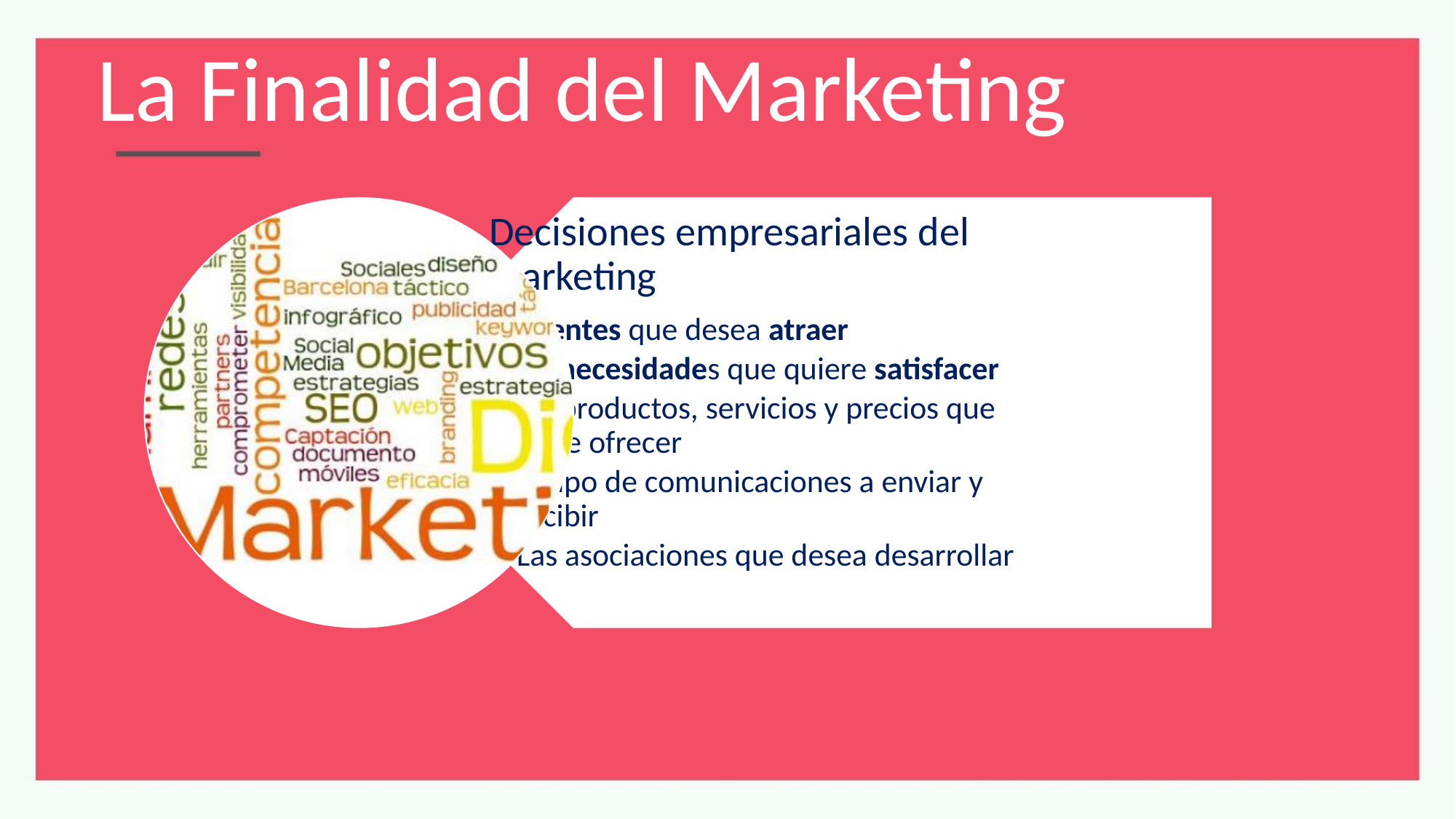

# La Finalidad del Marketing
Decisiones empresariales del marketing
Clientes que desea atraer
las necesidades que quiere satisfacer
los productos, servicios y precios que debe ofrecer
El tipo de comunicaciones a enviar y recibir
Las asociaciones que desea desarrollar